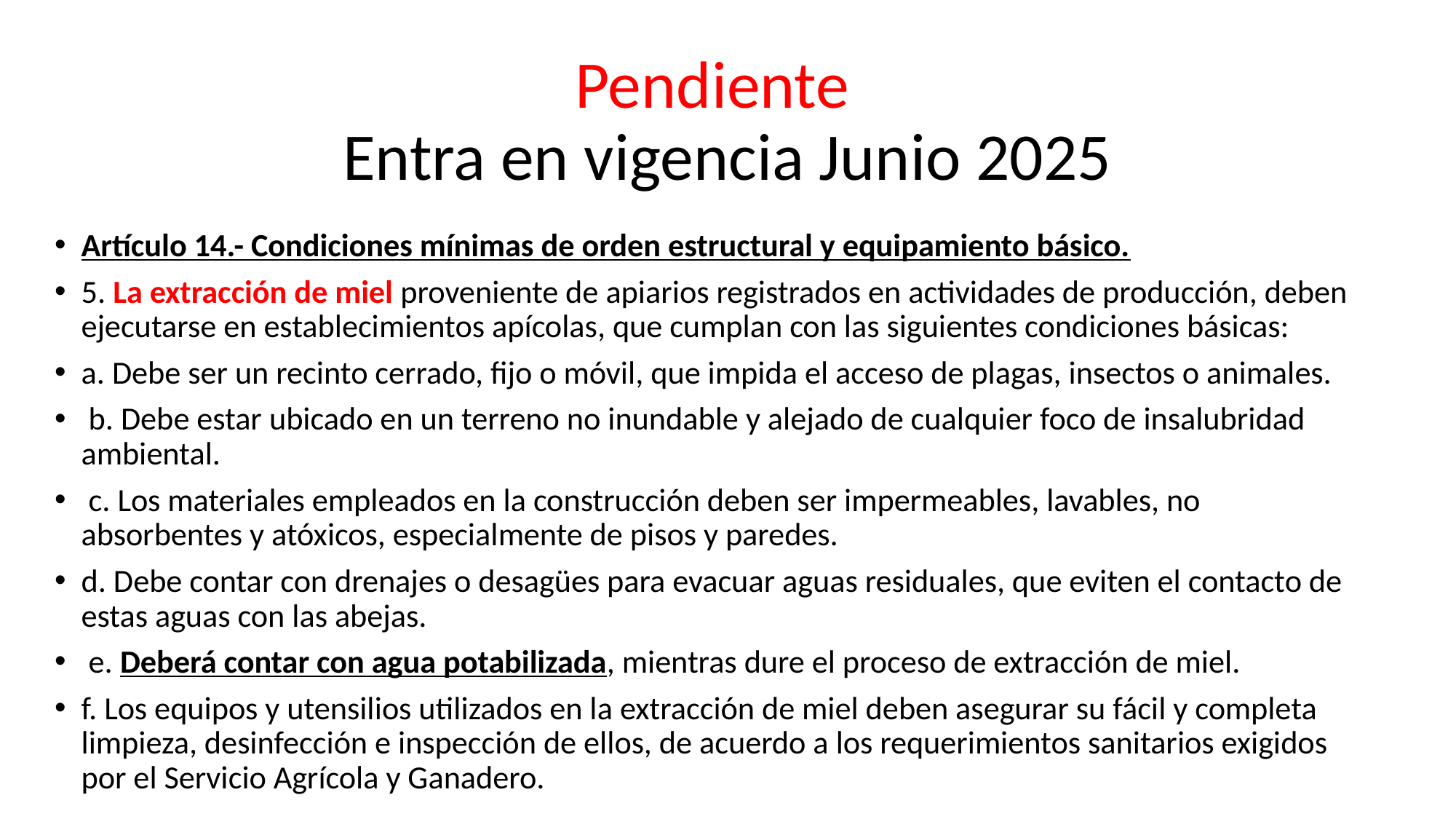

# Pendiente Entra en vigencia Junio 2025
Artículo 14.- Condiciones mínimas de orden estructural y equipamiento básico.
5. La extracción de miel proveniente de apiarios registrados en actividades de producción, deben ejecutarse en establecimientos apícolas, que cumplan con las siguientes condiciones básicas:
a. Debe ser un recinto cerrado, fijo o móvil, que impida el acceso de plagas, insectos o animales.
 b. Debe estar ubicado en un terreno no inundable y alejado de cualquier foco de insalubridad ambiental.
 c. Los materiales empleados en la construcción deben ser impermeables, lavables, no absorbentes y atóxicos, especialmente de pisos y paredes.
d. Debe contar con drenajes o desagües para evacuar aguas residuales, que eviten el contacto de estas aguas con las abejas.
 e. Deberá contar con agua potabilizada, mientras dure el proceso de extracción de miel.
f. Los equipos y utensilios utilizados en la extracción de miel deben asegurar su fácil y completa limpieza, desinfección e inspección de ellos, de acuerdo a los requerimientos sanitarios exigidos por el Servicio Agrícola y Ganadero.